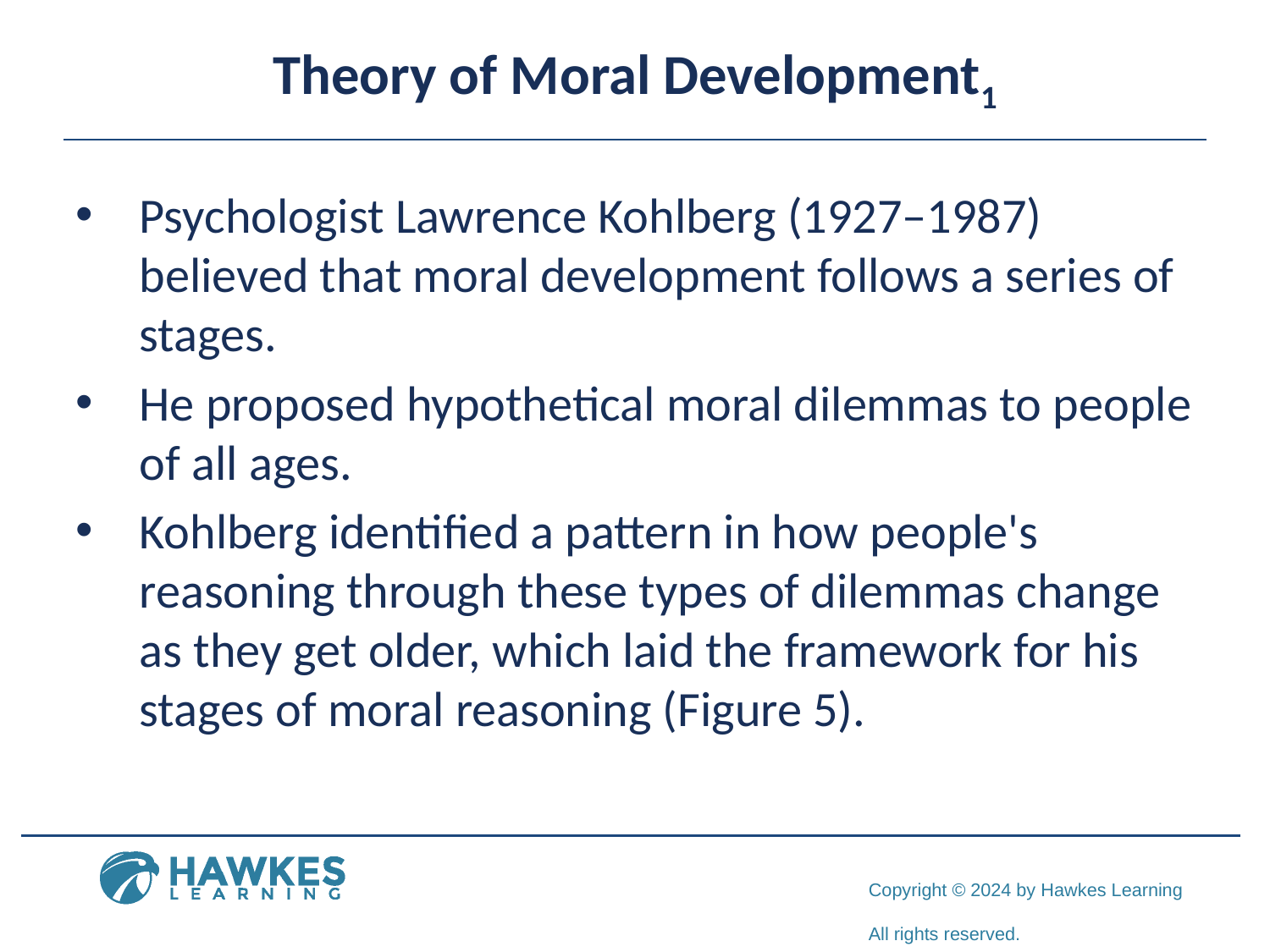

# Theory of Moral Development1
Psychologist Lawrence Kohlberg (1927–1987) believed that moral development follows a series of stages.
He proposed hypothetical moral dilemmas to people of all ages.
Kohlberg identified a pattern in how people's reasoning through these types of dilemmas change as they get older, which laid the framework for his stages of moral reasoning (Figure 5).